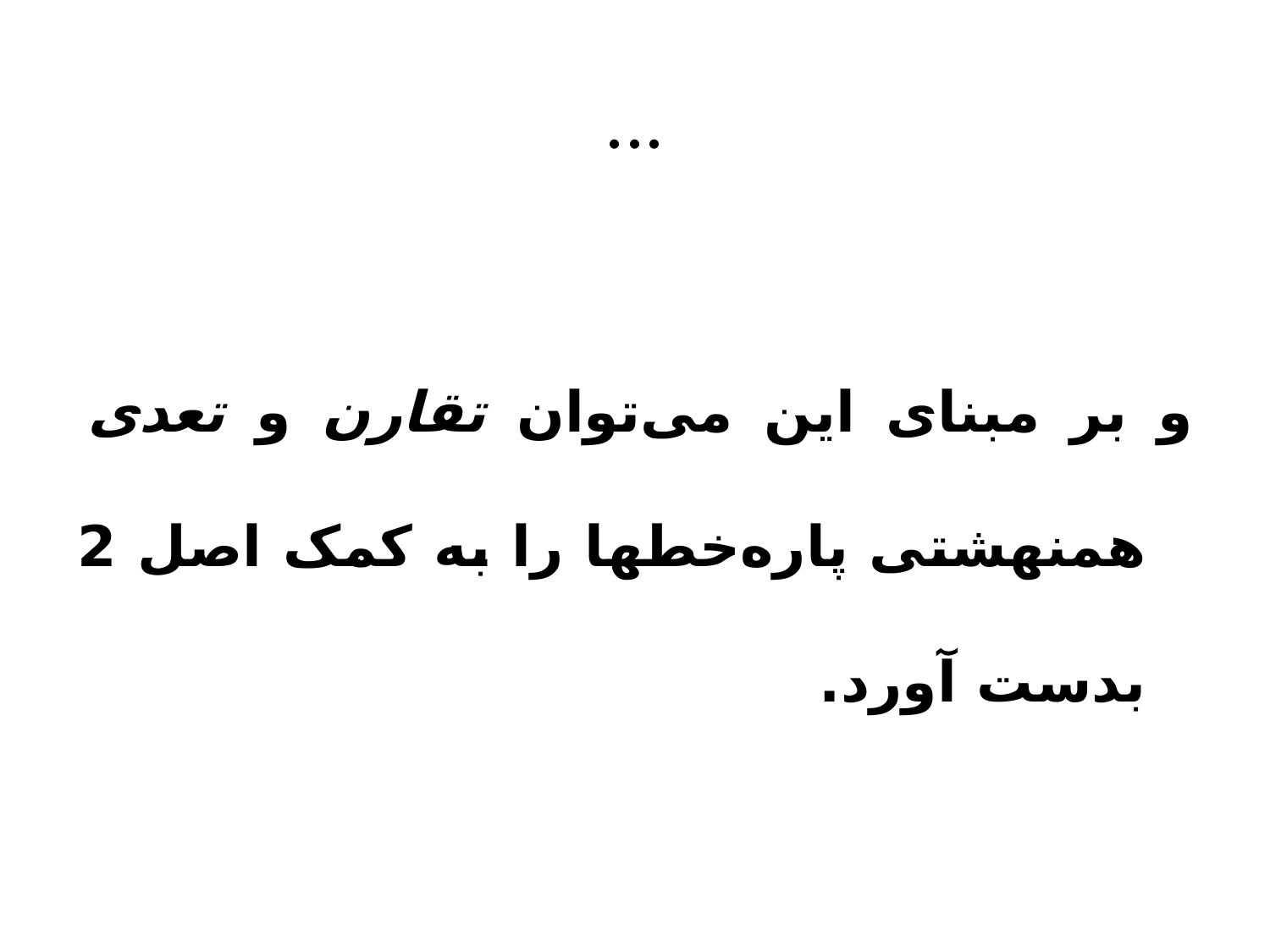

# ...

و بر مبنای این می‌توان تقارن و تعدی همنهشتی پاره‌خطها را به کمک اصل 2 بدست آورد.